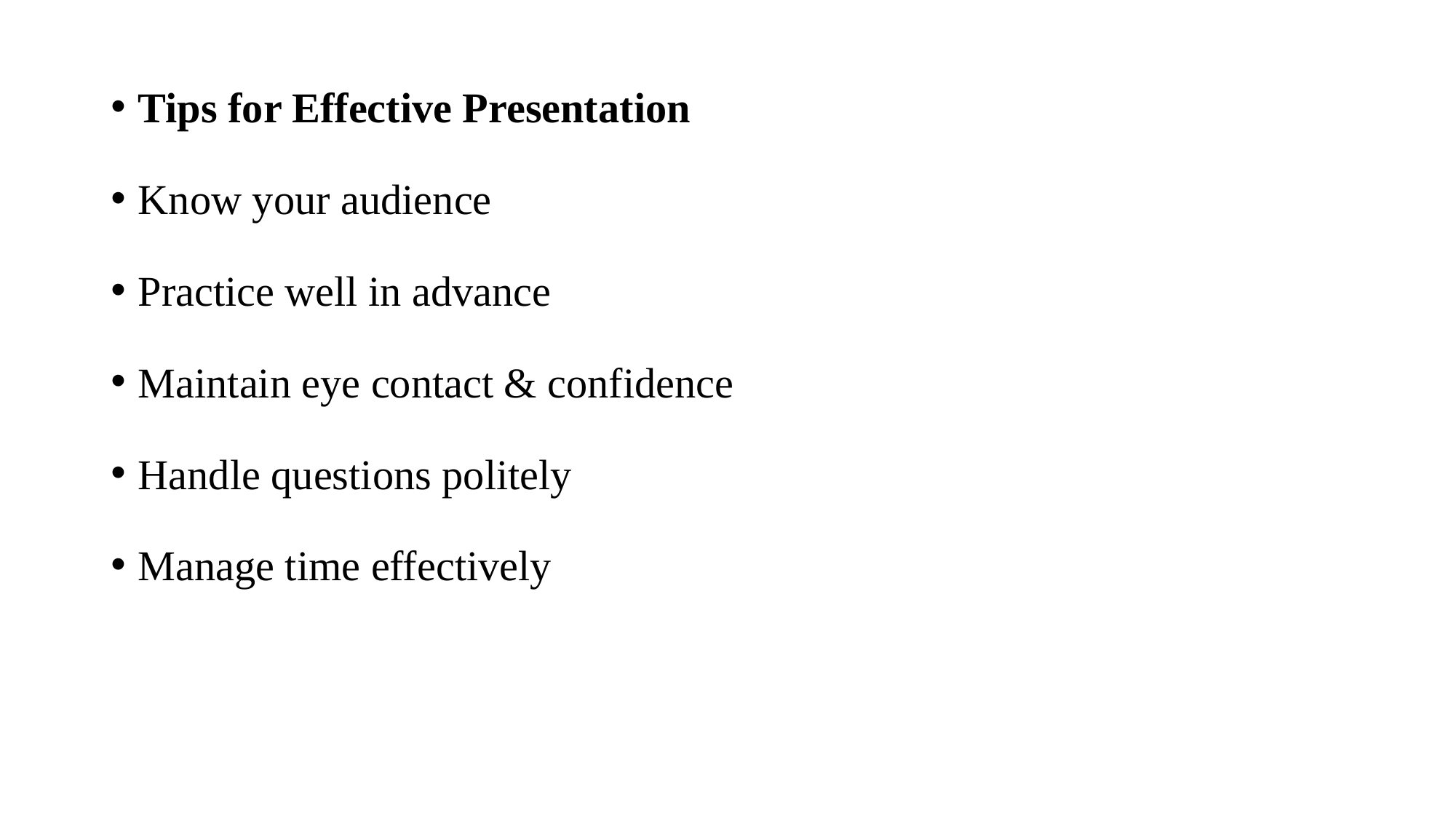

Tips for Effective Presentation
Know your audience
Practice well in advance
Maintain eye contact & confidence
Handle questions politely
Manage time effectively